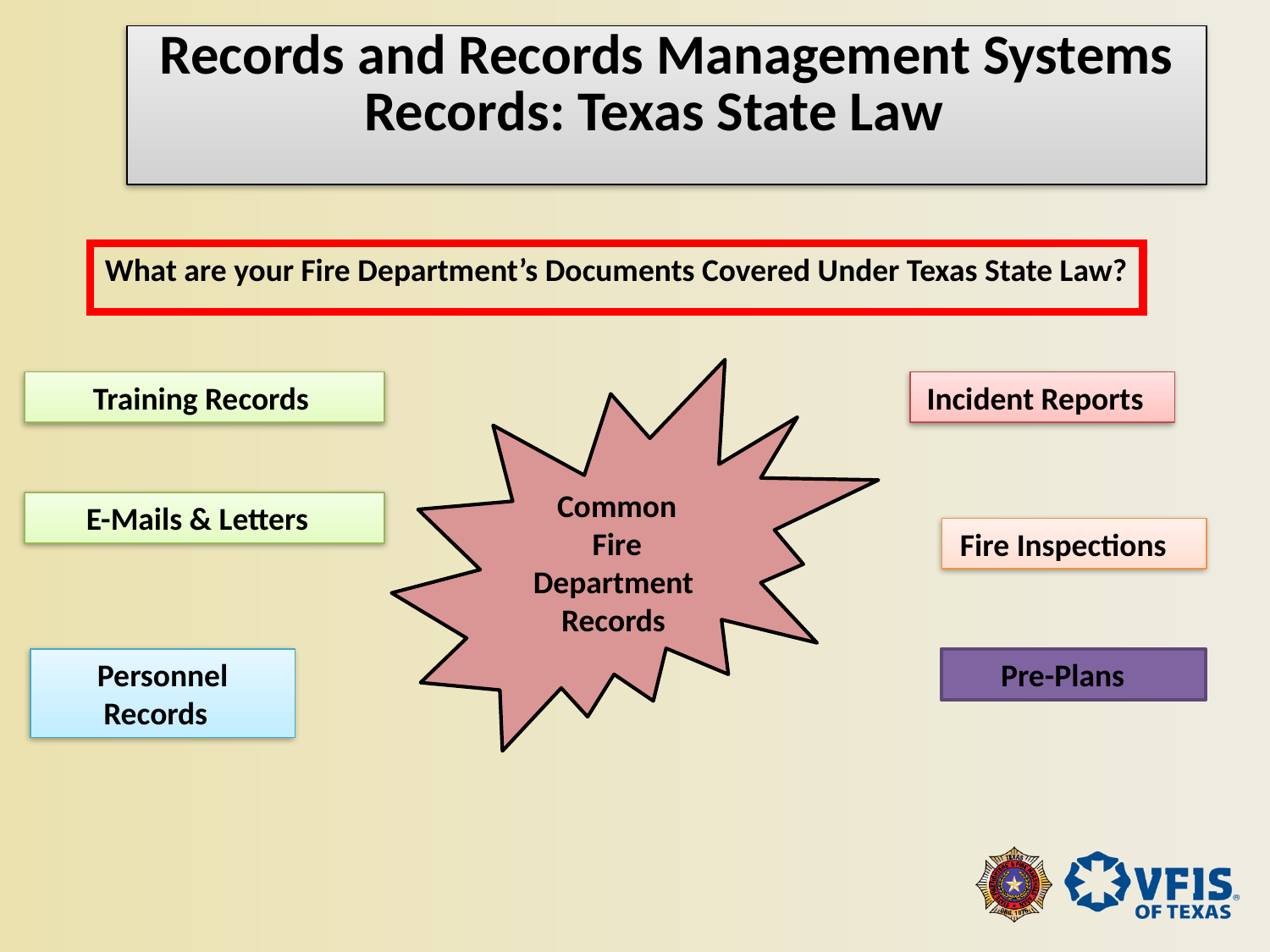

Records and Records Management Systems
Records: Texas State Law
What are your Fire Department’s Documents Covered Under Texas State Law?

Common
Fire Department  Records
Training Records
Incident Reports
E-Mails & Letters
Fire Inspections

Personnel Records
Pre-Plans